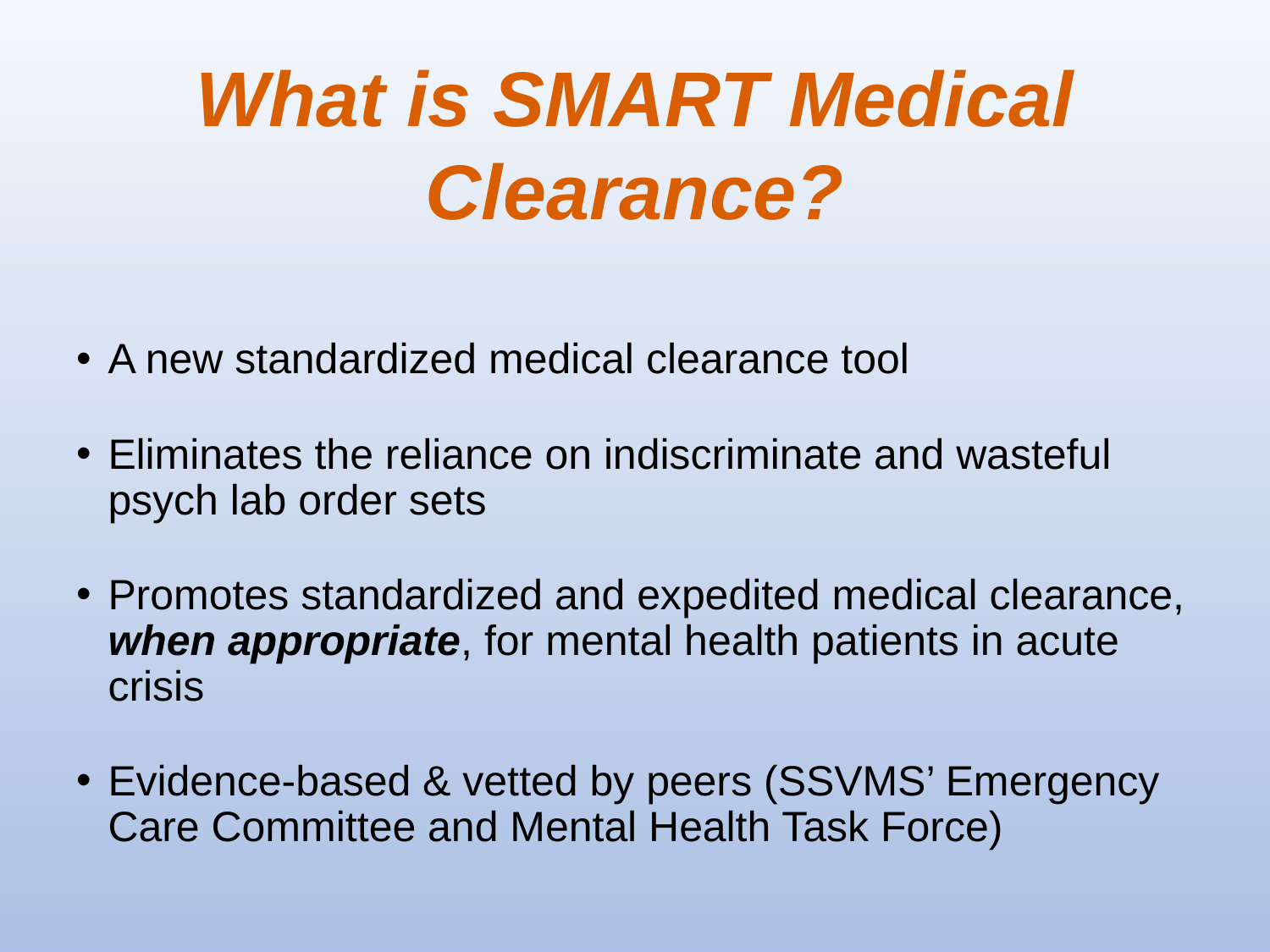

What is SMART Medical Clearance?
A new standardized medical clearance tool
Eliminates the reliance on indiscriminate and wasteful psych lab order sets
Promotes standardized and expedited medical clearance, when appropriate, for mental health patients in acute crisis
Evidence-based & vetted by peers (SSVMS’ Emergency Care Committee and Mental Health Task Force)